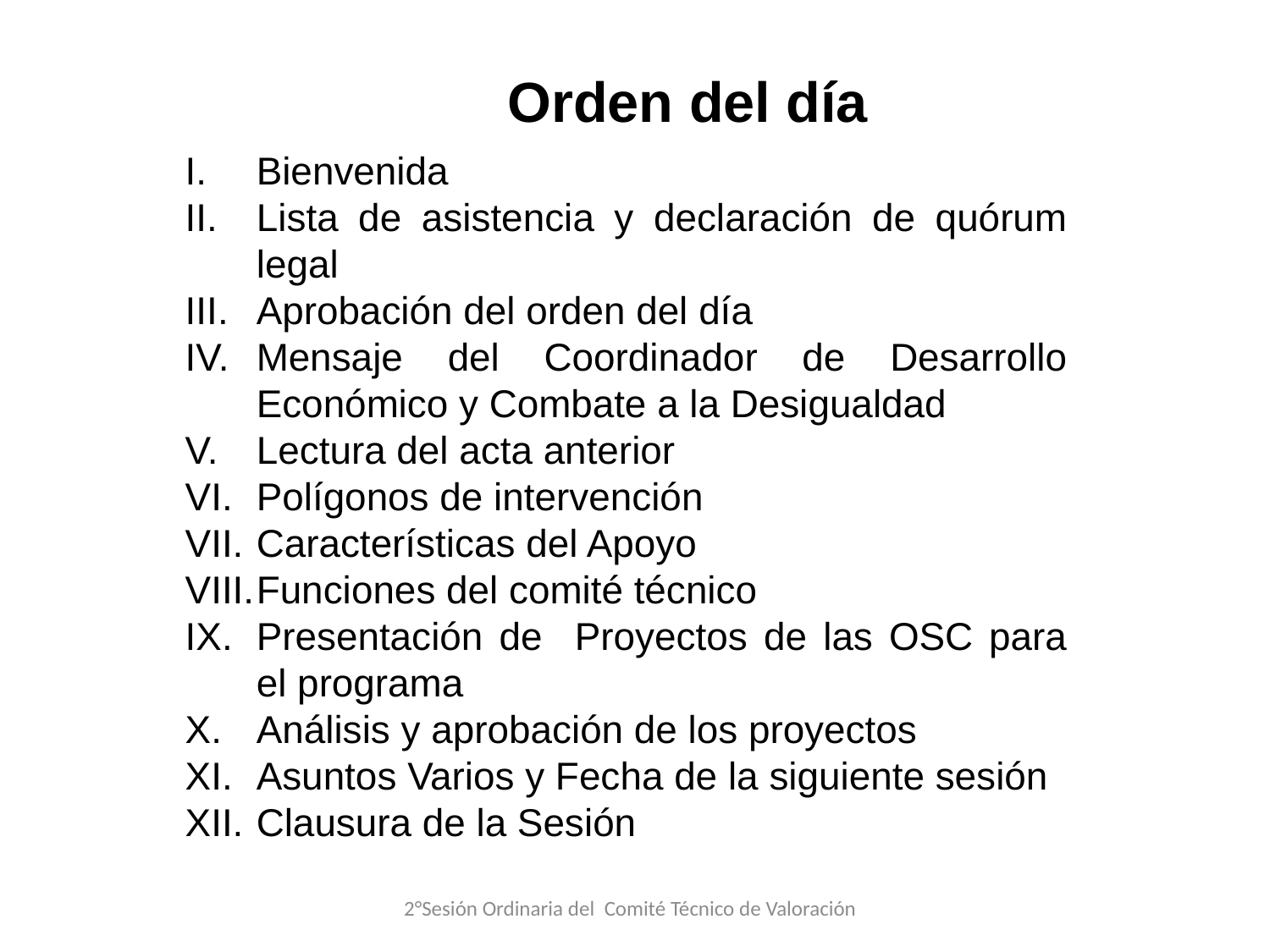

Orden del día
Bienvenida
Lista de asistencia y declaración de quórum legal
Aprobación del orden del día
Mensaje del Coordinador de Desarrollo Económico y Combate a la Desigualdad
Lectura del acta anterior
Polígonos de intervención
Características del Apoyo
Funciones del comité técnico
Presentación de  Proyectos de las OSC para el programa
Análisis y aprobación de los proyectos
Asuntos Varios y Fecha de la siguiente sesión
Clausura de la Sesión
2°Sesión Ordinaria del  Comité Técnico de Valoración